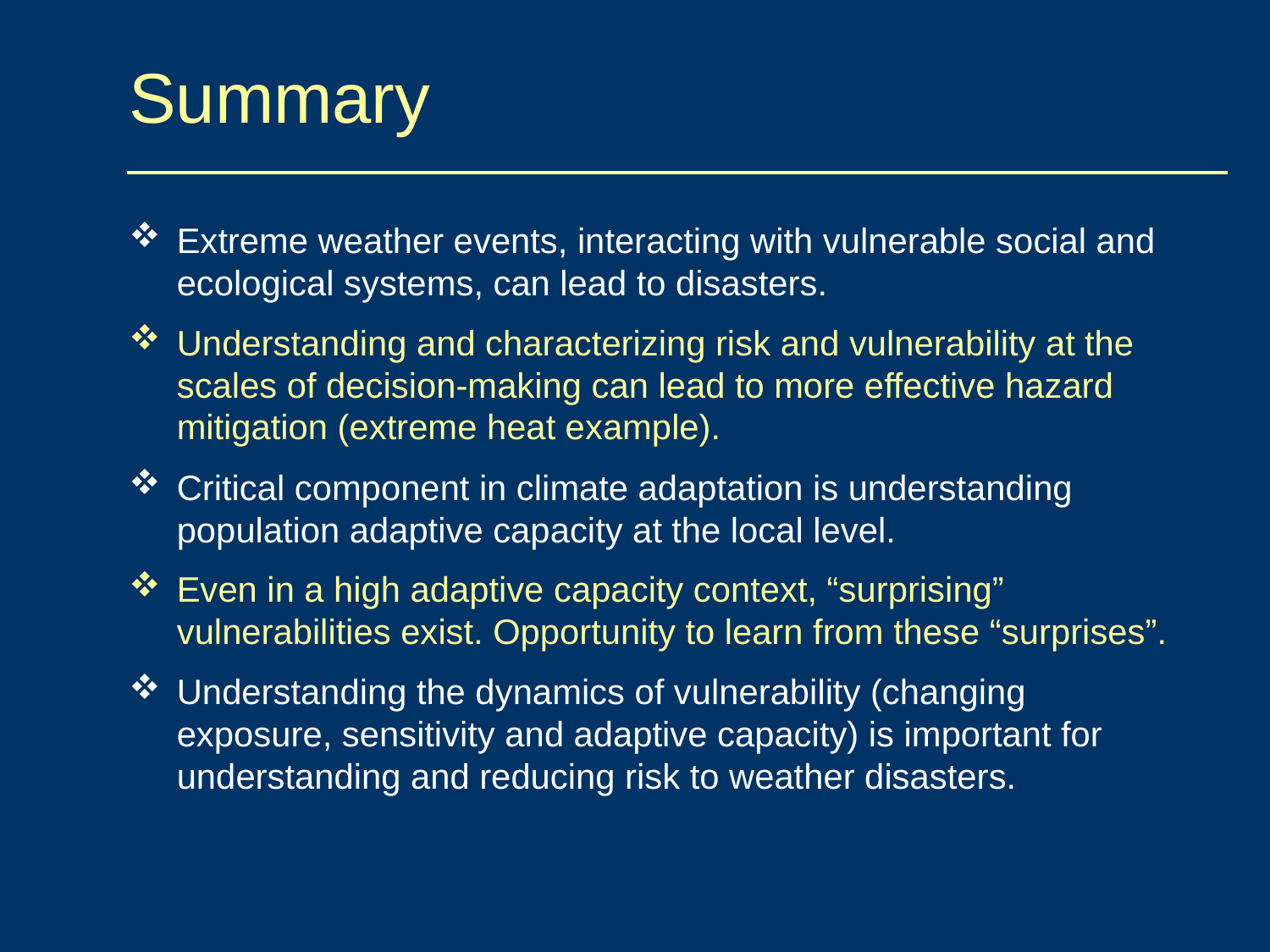

# Summary
Extreme weather events, interacting with vulnerable social and ecological systems, can lead to disasters.
Understanding and characterizing risk and vulnerability at the scales of decision-making can lead to more effective hazard mitigation (extreme heat example).
Critical component in climate adaptation is understanding population adaptive capacity at the local level.
Even in a high adaptive capacity context, “surprising” vulnerabilities exist. Opportunity to learn from these “surprises”.
Understanding the dynamics of vulnerability (changing exposure, sensitivity and adaptive capacity) is important for understanding and reducing risk to weather disasters.